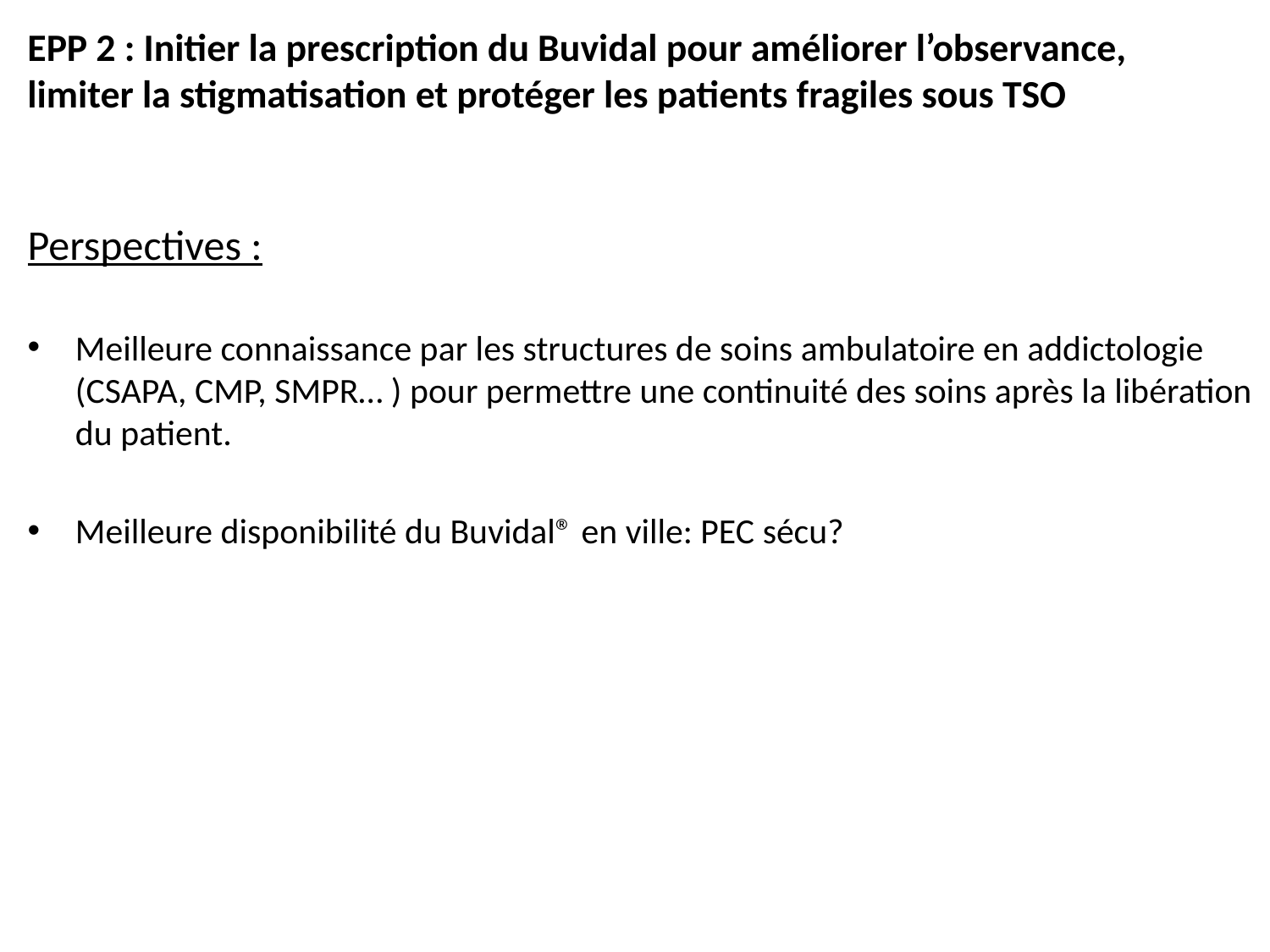

EPP 2 : Initier la prescription du Buvidal pour améliorer l’observance, limiter la stigmatisation et protéger les patients fragiles sous TSO
Perspectives :

Meilleure connaissance par les structures de soins ambulatoire en addictologie (CSAPA, CMP, SMPR… ) pour permettre une continuité des soins après la libération du patient.

Meilleure disponibilité du Buvidal® en ville: PEC sécu?